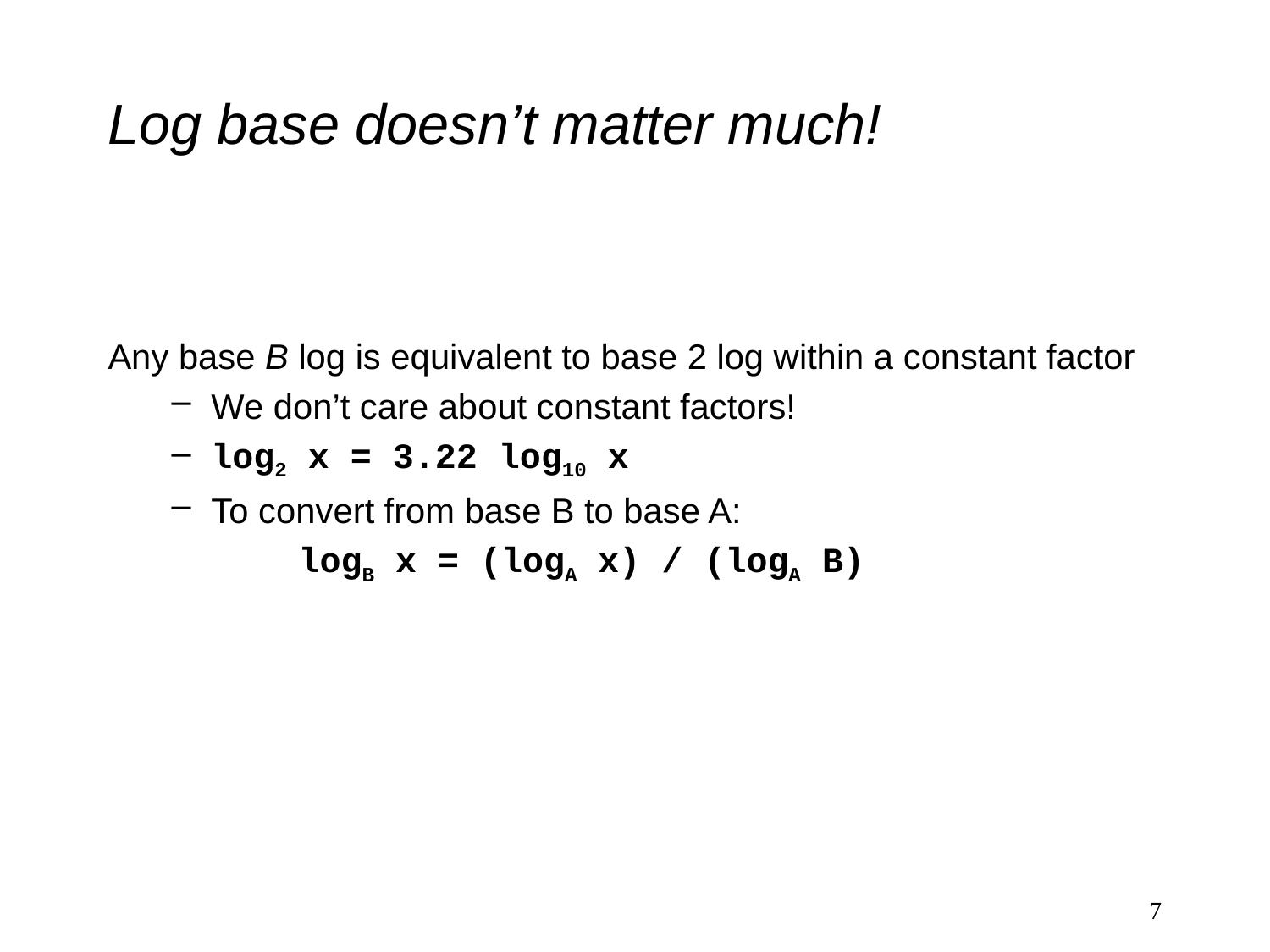

# Log base doesn’t matter much!
Any base B log is equivalent to base 2 log within a constant factor
We don’t care about constant factors!
log2 x = 3.22 log10 x
To convert from base B to base A:
   logB x = (logA x) / (logA B)

7